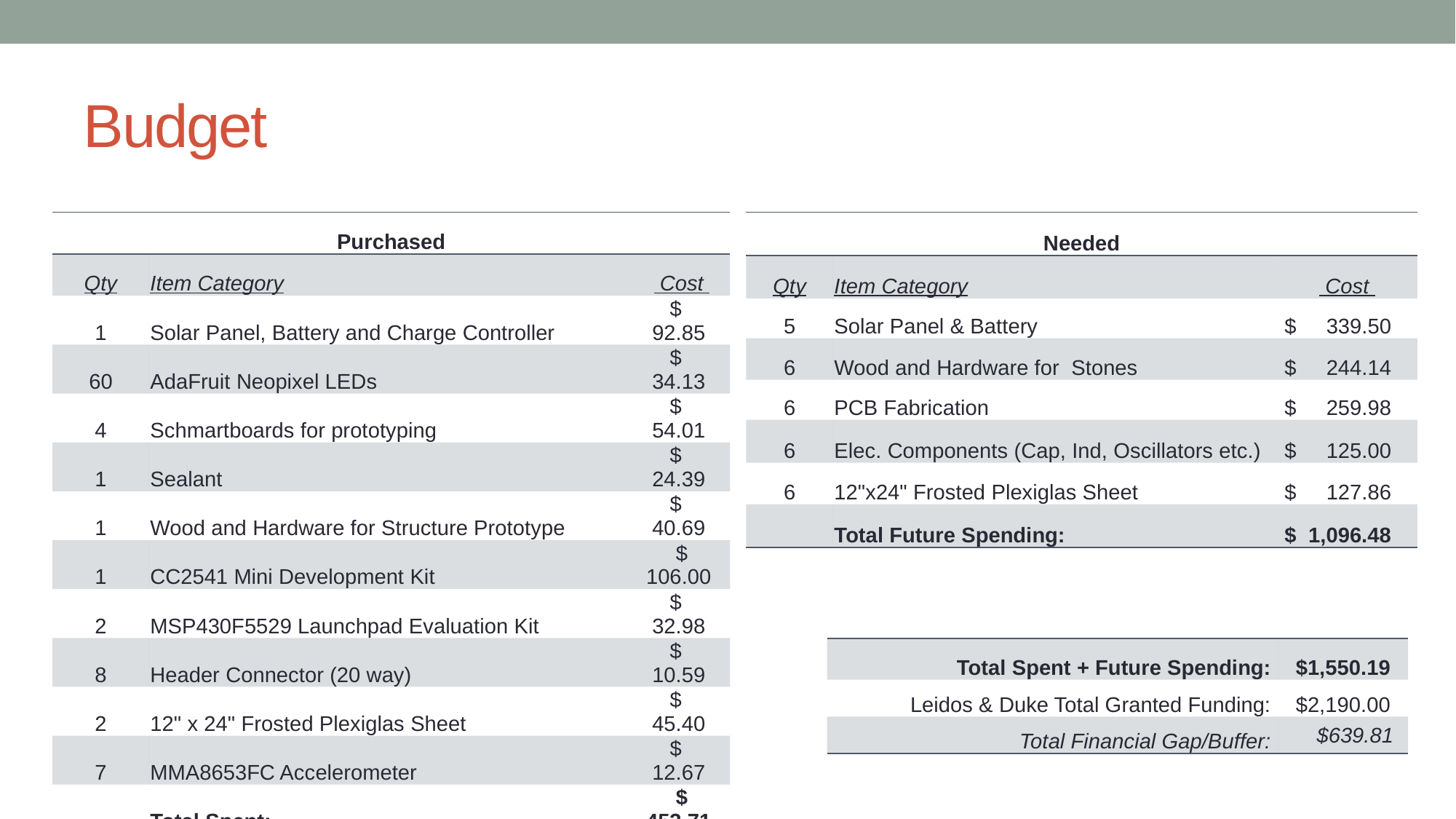

# Budget
| Purchased |  |  |
| --- | --- | --- |
| Qty | Item Category | Cost |
| 1 | Solar Panel, Battery and Charge Controller | $ 92.85 |
| 60 | AdaFruit Neopixel LEDs | $ 34.13 |
| 4 | Schmartboards for prototyping | $ 54.01 |
| 1 | Sealant | $ 24.39 |
| 1 | Wood and Hardware for Structure Prototype | $ 40.69 |
| 1 | CC2541 Mini Development Kit | $ 106.00 |
| 2 | MSP430F5529 Launchpad Evaluation Kit | $ 32.98 |
| 8 | Header Connector (20 way) | $ 10.59 |
| 2 | 12" x 24" Frosted Plexiglas Sheet | $ 45.40 |
| 7 | MMA8653FC Accelerometer | $ 12.67 |
|  | Total Spent: | $ 453.71 |
| Needed |  |  |
| --- | --- | --- |
| Qty | Item Category | Cost |
| 5 | Solar Panel & Battery | $ 339.50 |
| 6 | Wood and Hardware for Stones | $ 244.14 |
| 6 | PCB Fabrication | $ 259.98 |
| 6 | Elec. Components (Cap, Ind, Oscillators etc.) | $ 125.00 |
| 6 | 12"x24" Frosted Plexiglas Sheet | $ 127.86 |
|  | Total Future Spending: | $ 1,096.48 |
| Total Spent + Future Spending: | $1,550.19 |
| --- | --- |
| Leidos & Duke Total Granted Funding: | $2,190.00 |
| Total Financial Gap/Buffer: | $639.81 |